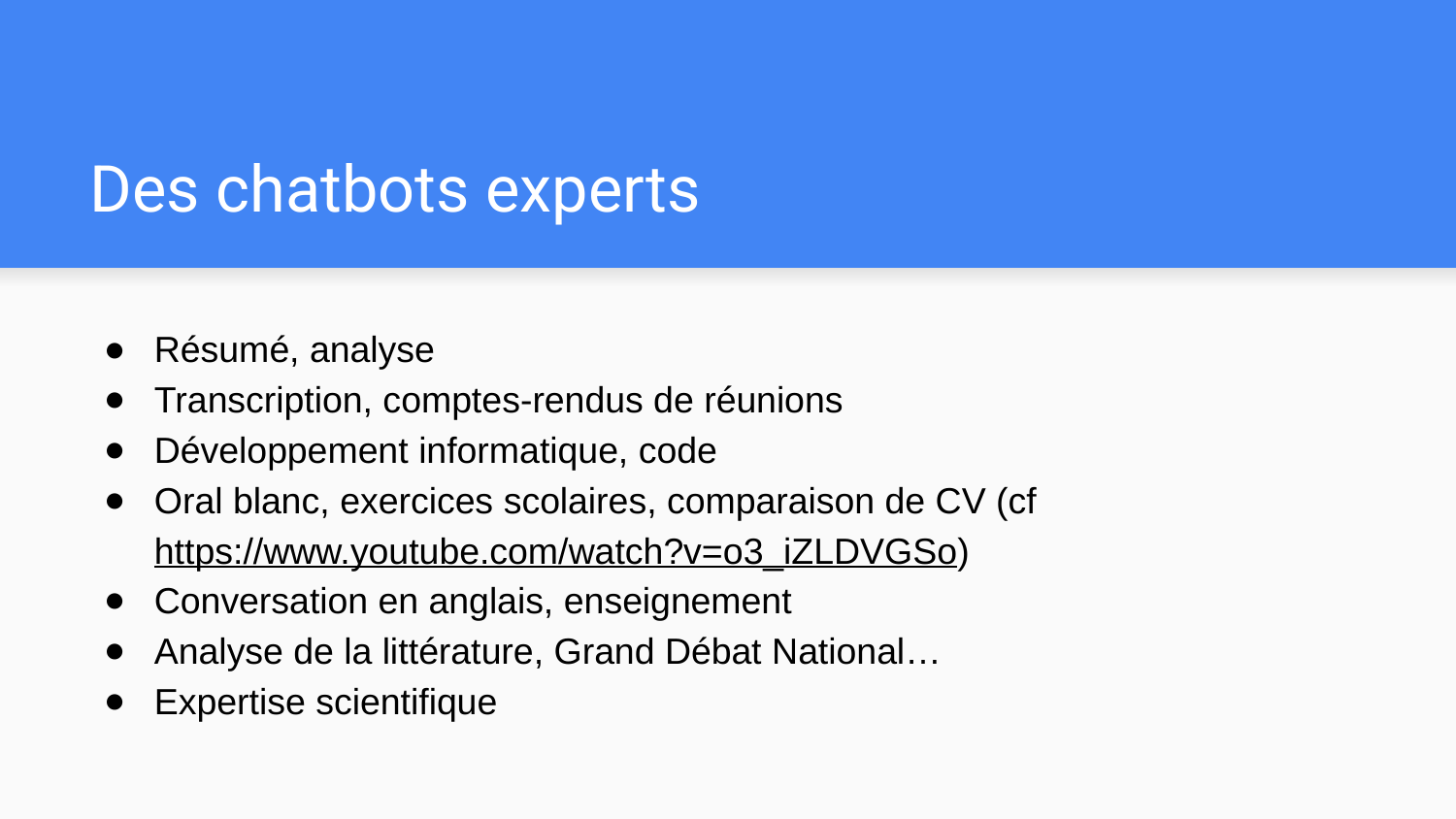

# Des chatbots experts
Résumé, analyse
Transcription, comptes-rendus de réunions
Développement informatique, code
Oral blanc, exercices scolaires, comparaison de CV (cf https://www.youtube.com/watch?v=o3_iZLDVGSo)
Conversation en anglais, enseignement
Analyse de la littérature, Grand Débat National…
Expertise scientifique